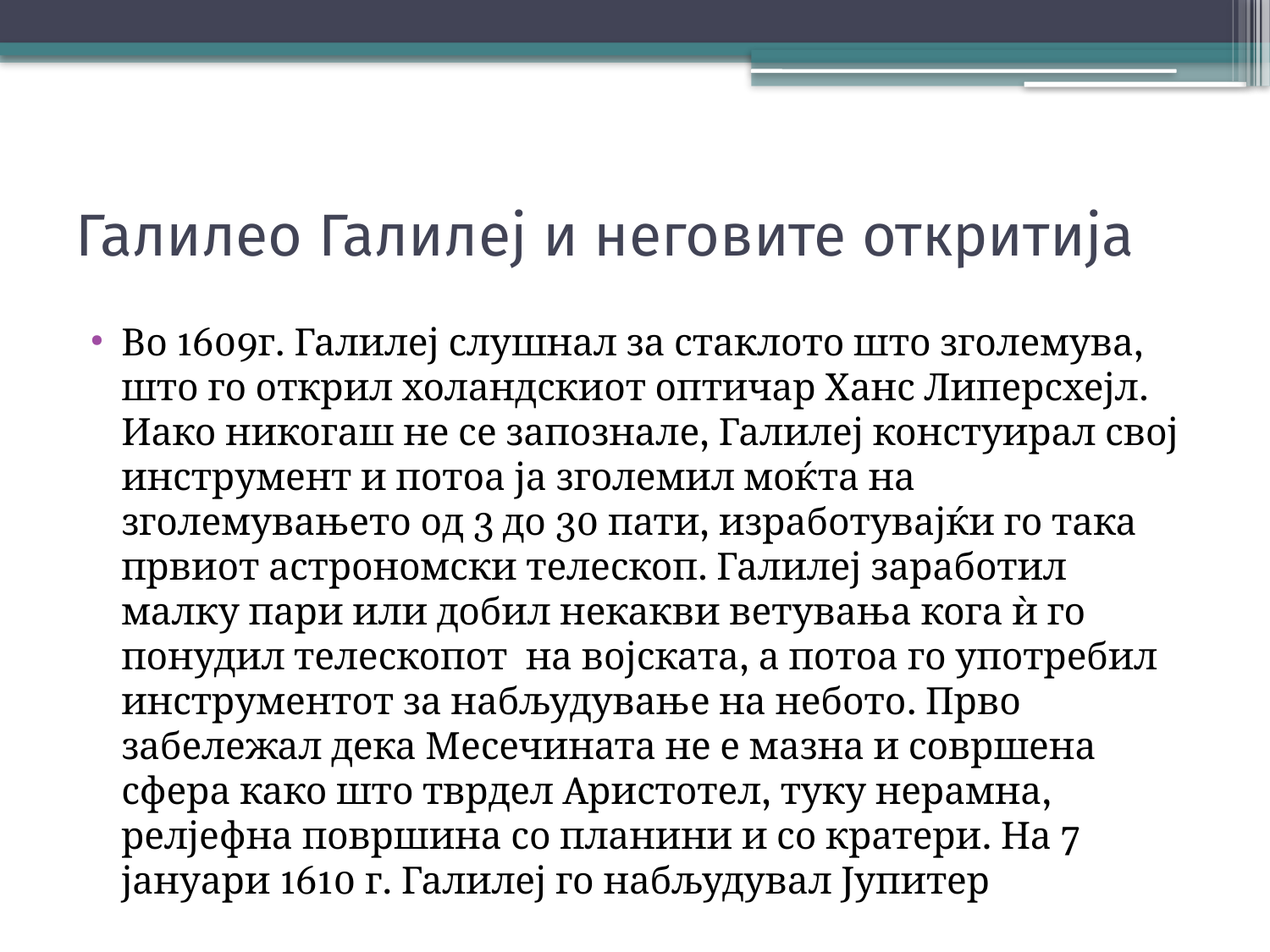

# Галилео Галилеј и неговите откритија
Во 1609г. Галилеј слушнал за стаклото што зголемува, што го открил холандскиот оптичар Ханс Липерсхејл. Иако никогаш не се запознале, Галилеј констуирал свој инструмент и потоа ја зголемил моќта на зголемувањето од 3 до 30 пати, изработувајќи го така првиот астрономски телескоп. Галилеј заработил малку пари или добил некакви ветувања кога ѝ го понудил телескопот  на војската, а потоа го употребил инструментот за набљудување на небото. Прво забележал дека Месечината не е мазна и совршена сфера како што тврдел Aристотел, туку нерамна, релјефна површина со планини и со кратери. На 7 јануари 1610 г. Галилеј го набљудувал Јупитер